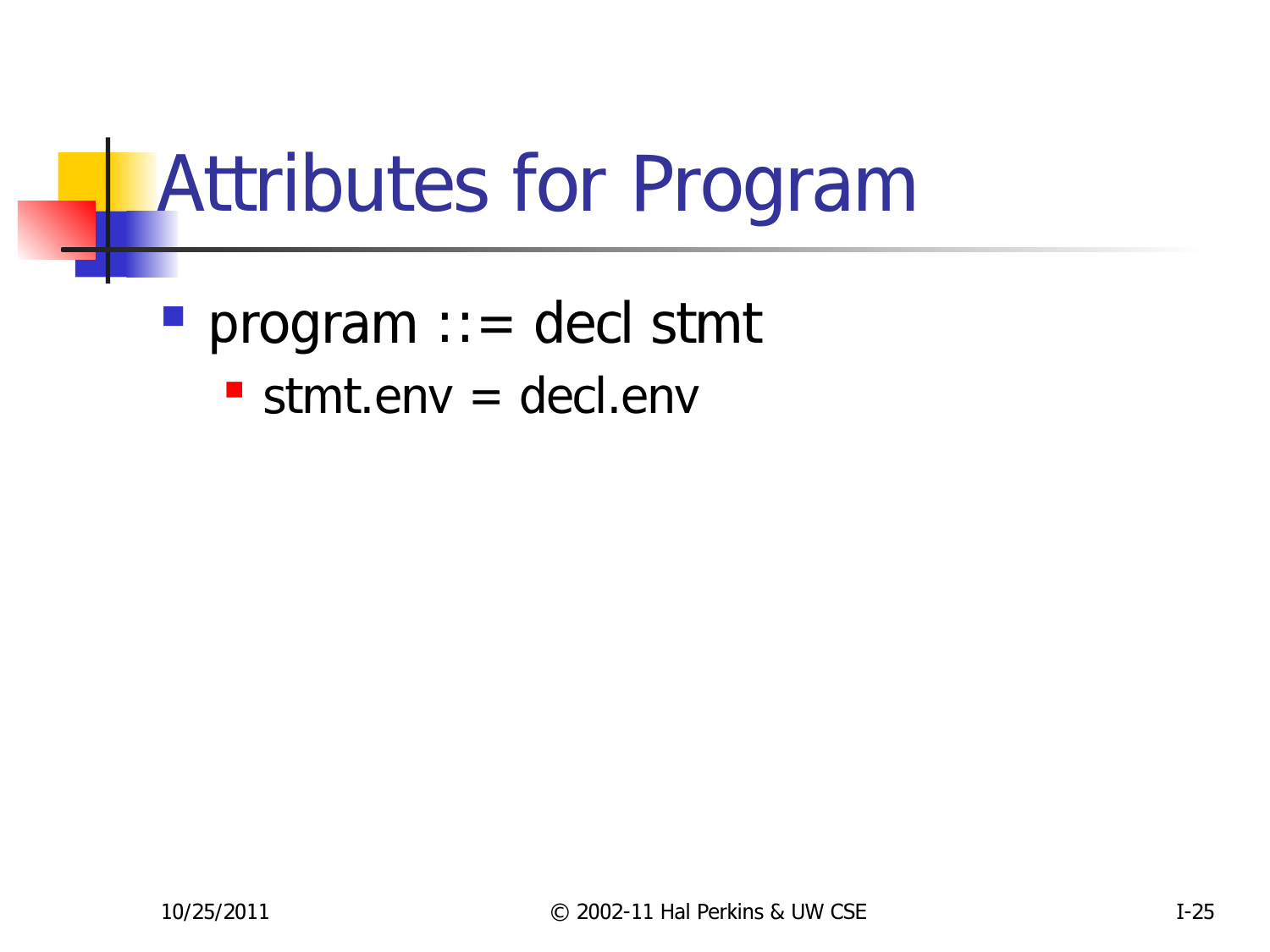

# Attributes for Program
program ::= decl stmt
stmt.env = decl.env
10/25/2011
© 2002-11 Hal Perkins & UW CSE
I-25